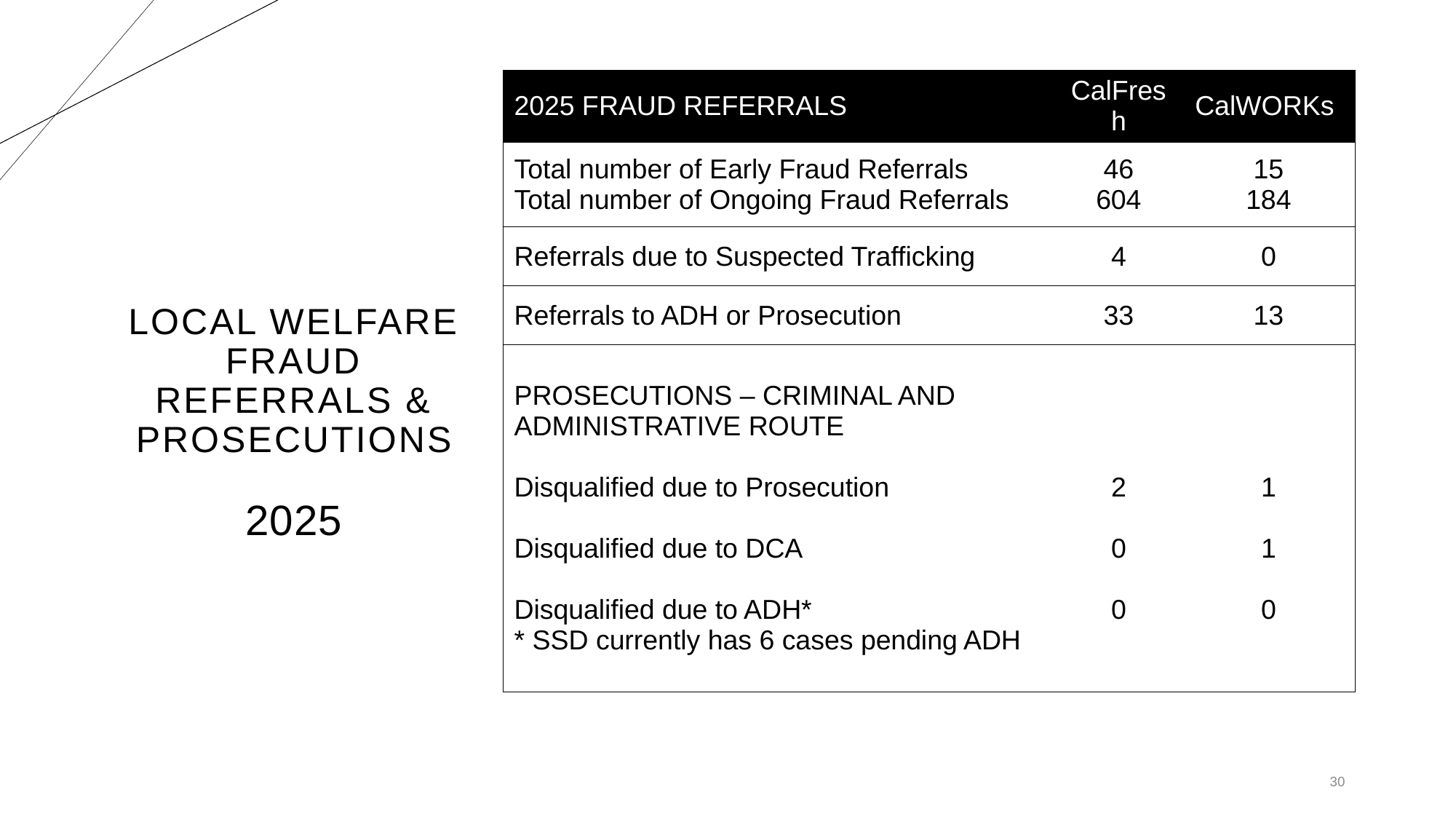

| 2025 FRAUD REFERRALS | CalFresh | CalWORKs |
| --- | --- | --- |
| Total number of Early Fraud Referrals Total number of Ongoing Fraud Referrals | 46 604 | 15 184 |
| Referrals due to Suspected Trafficking | 4 | 0 |
| Referrals to ADH or Prosecution | 33 | 13 |
| PROSECUTIONS – CRIMINAL AND ADMINISTRATIVE ROUTE Disqualified due to Prosecution Disqualified due to DCA Disqualified due to ADH\* \* SSD currently has 6 cases pending ADH | 2 0 0 | 1 1 0 |
# Local Welfare fraud referrals & prosecutions

2025
30